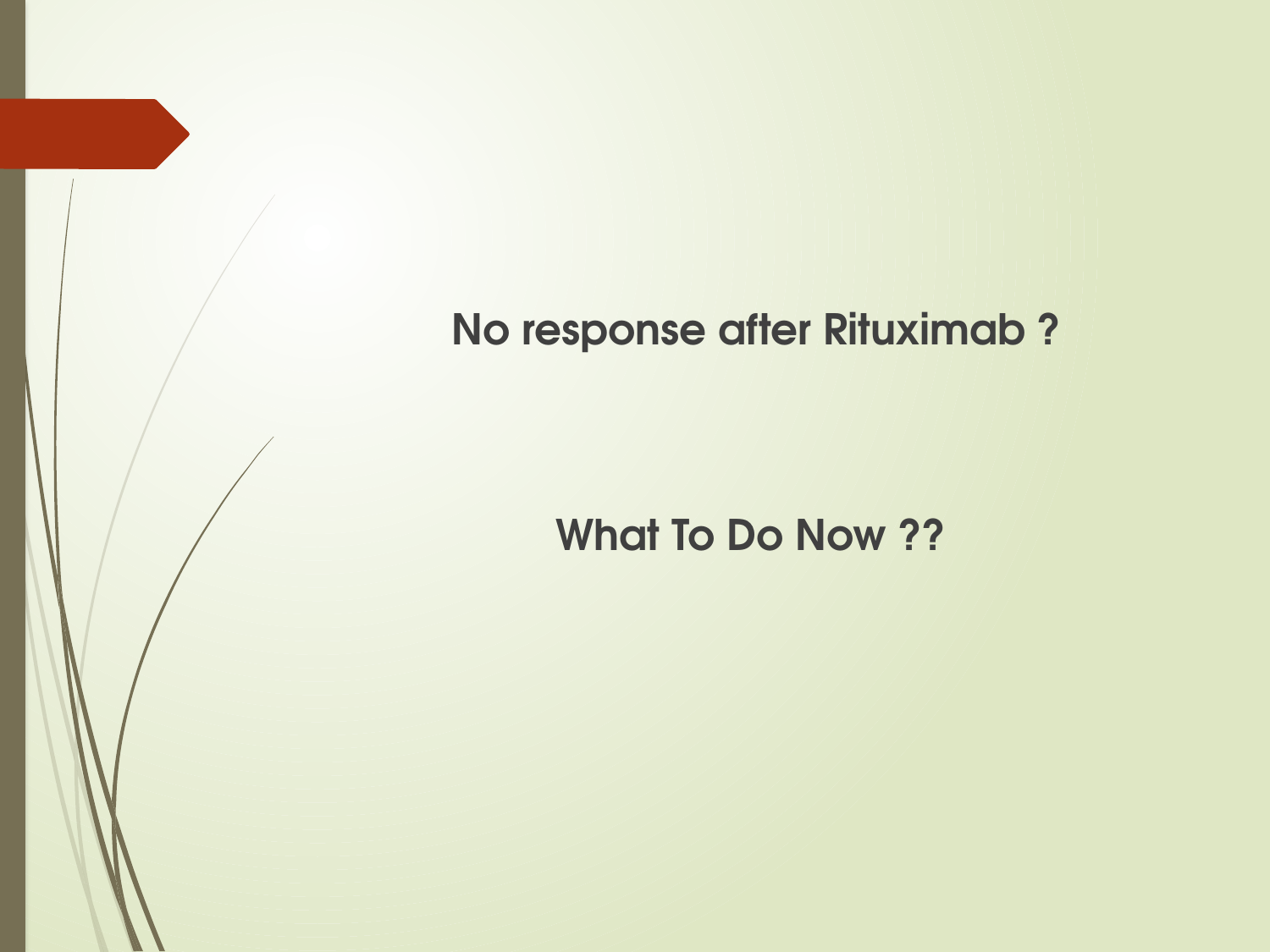

#
     No response after Rituximab ?

     What To Do Now ??